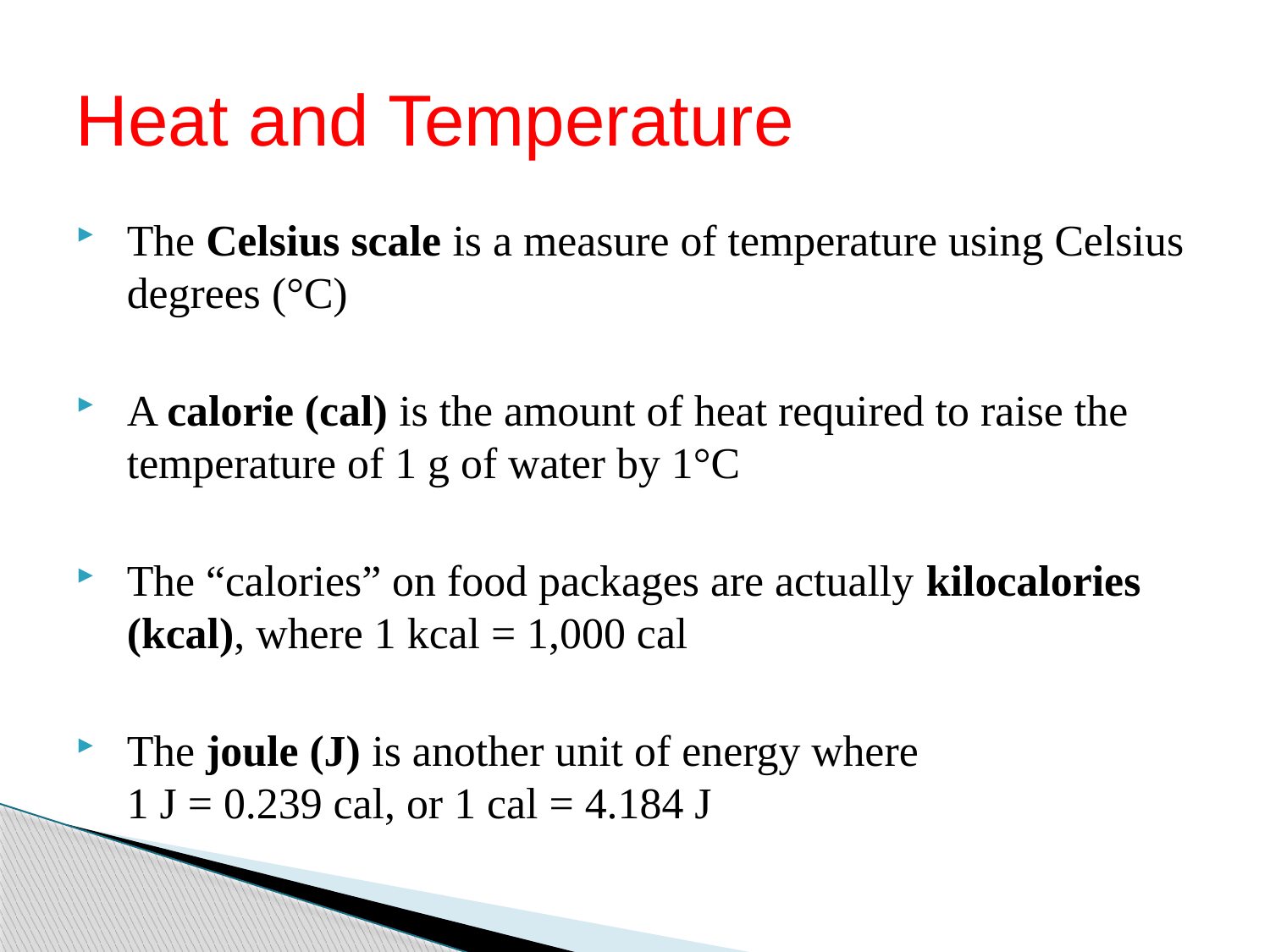

# Heat and Temperature
The Celsius scale is a measure of temperature using Celsius degrees (°C)

A calorie (cal) is the amount of heat required to raise the temperature of 1 g of water by 1°C

The “calories” on food packages are actually kilocalories (kcal), where 1 kcal = 1,000 cal

The joule (J) is another unit of energy where
1 J = 0.239 cal, or 1 cal = 4.184 J